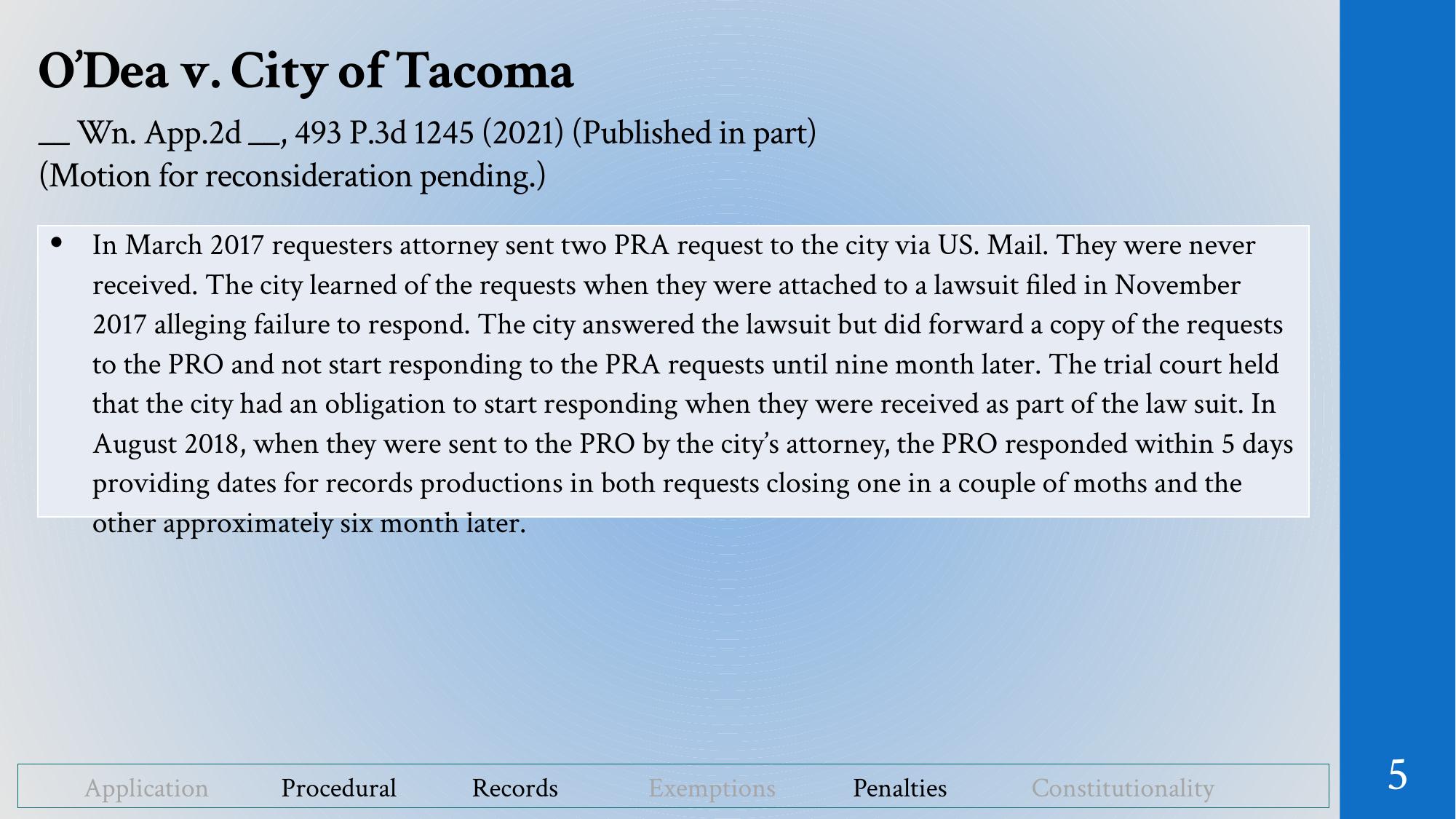

# O’Dea v. City of Tacoma
__ Wn. App.2d __, 493 P.3d 1245 (2021) (Published in part)
(Motion for reconsideration pending.)
| In March 2017 requesters attorney sent two PRA request to the city via US. Mail. They were never received. The city learned of the requests when they were attached to a lawsuit filed in November 2017 alleging failure to respond. The city answered the lawsuit but did forward a copy of the requests to the PRO and not start responding to the PRA requests until nine month later. The trial court held that the city had an obligation to start responding when they were received as part of the law suit. In August 2018, when they were sent to the PRO by the city’s attorney, the PRO responded within 5 days providing dates for records productions in both requests closing one in a couple of moths and the other approximately six month later. |
| --- |
5
	Application	Procedural	Records	Exemptions	Penalties 	Constitutionality